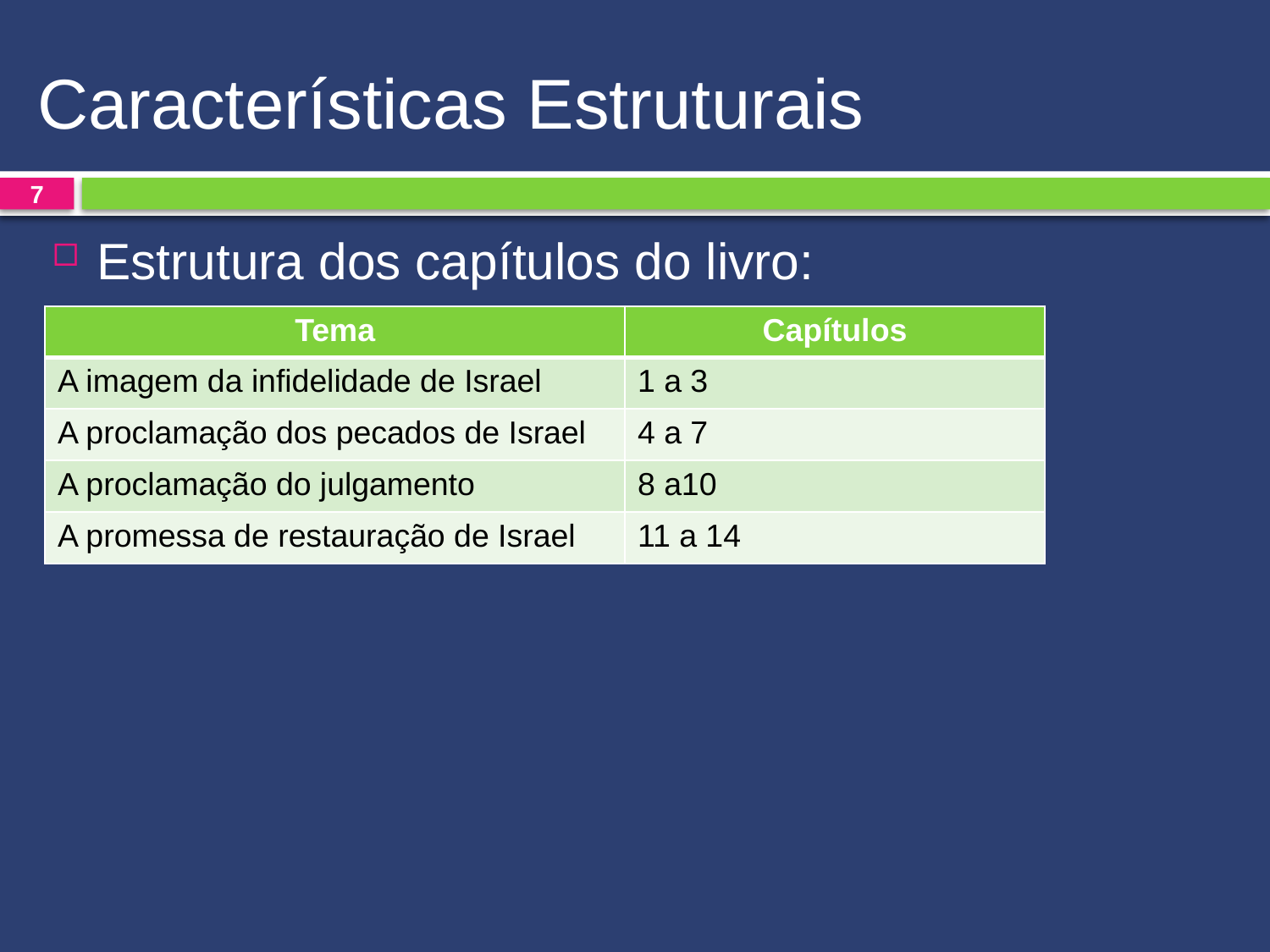

# Características Estruturais
7
Estrutura dos capítulos do livro:

| Tema | Capítulos |
| --- | --- |
| A imagem da infidelidade de Israel | 1 a 3 |
| A proclamação dos pecados de Israel | 4 a 7 |
| A proclamação do julgamento | 8 a10 |
| A promessa de restauração de Israel | 11 a 14 |